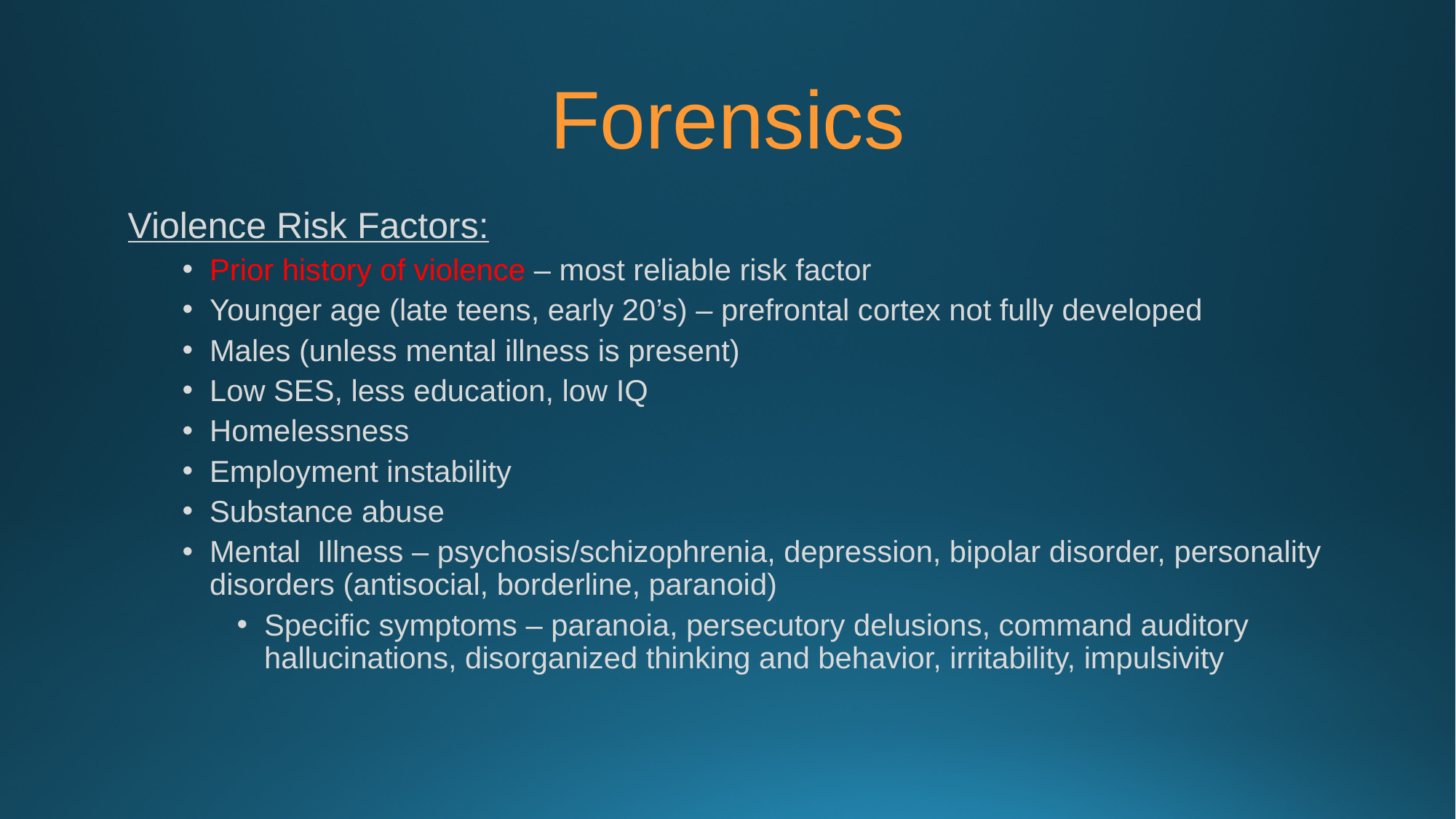

# Forensics
Violence Risk Factors:
Prior history of violence – most reliable risk factor
Younger age (late teens, early 20’s) – prefrontal cortex not fully developed
Males (unless mental illness is present)
Low SES, less education, low IQ
Homelessness
Employment instability
Substance abuse
Mental  Illness – psychosis/schizophrenia, depression, bipolar disorder, personality disorders (antisocial, borderline, paranoid)
Specific symptoms – paranoia, persecutory delusions, command auditory hallucinations, disorganized thinking and behavior, irritability, impulsivity